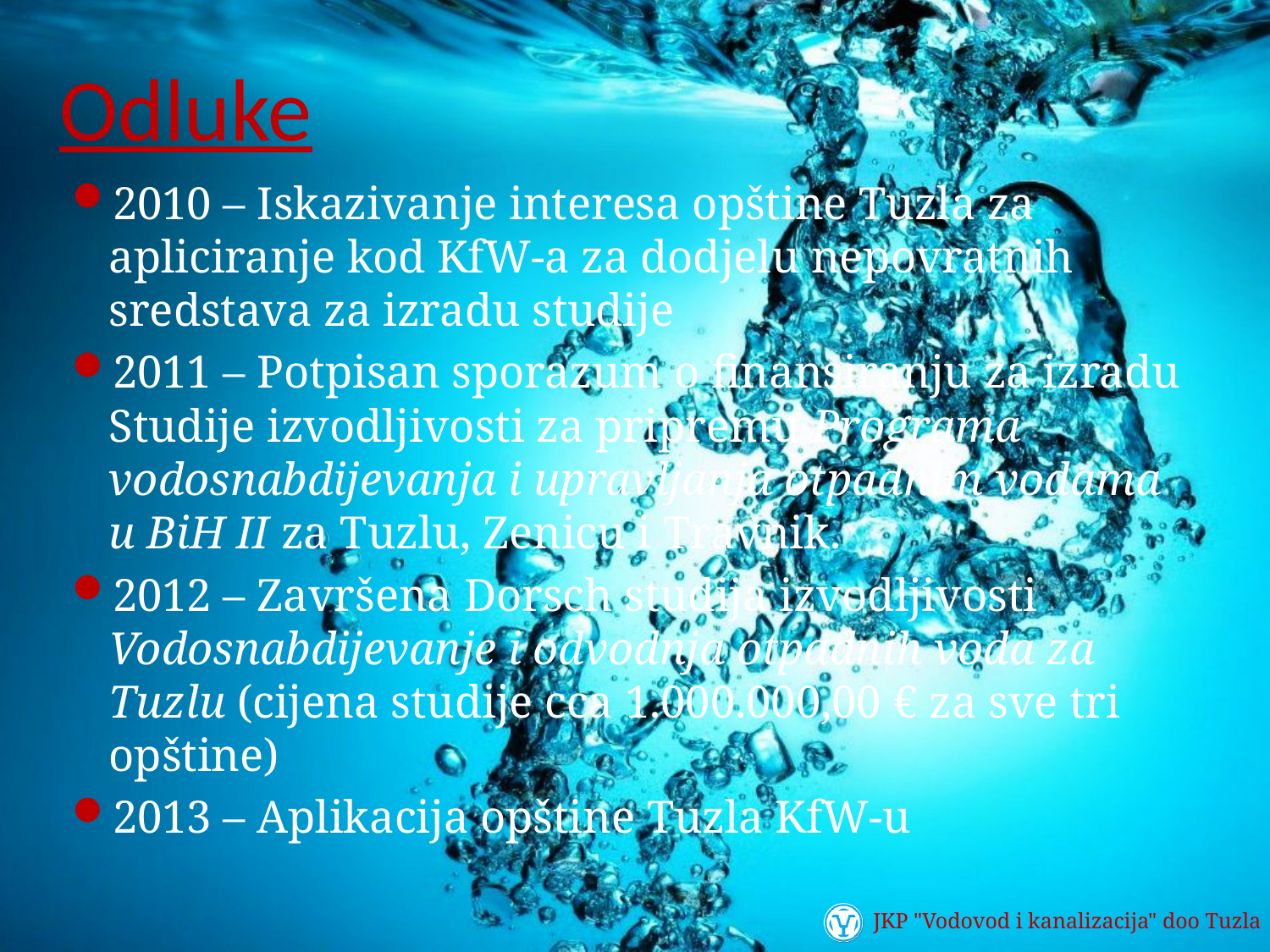

# Odluke
2010 – Iskazivanje interesa opštine Tuzla za apliciranje kod KfW-a za dodjelu nepovratnih sredstava za izradu studije
2011 – Potpisan sporazum o finansiranju za izradu Studije izvodljivosti za pripremu Programa vodosnabdijevanja i upravljanja otpadnim vodama u BiH II za Tuzlu, Zenicu i Travnik.
2012 – Završena Dorsch studija izvodljivosti Vodosnabdijevanje i odvodnja otpadnih voda za Tuzlu (cijena studije cca 1.000.000,00 € za sve tri opštine)
2013 – Aplikacija opštine Tuzla KfW-u

JKP "Vodovod i kanalizacija" doo Tuzla